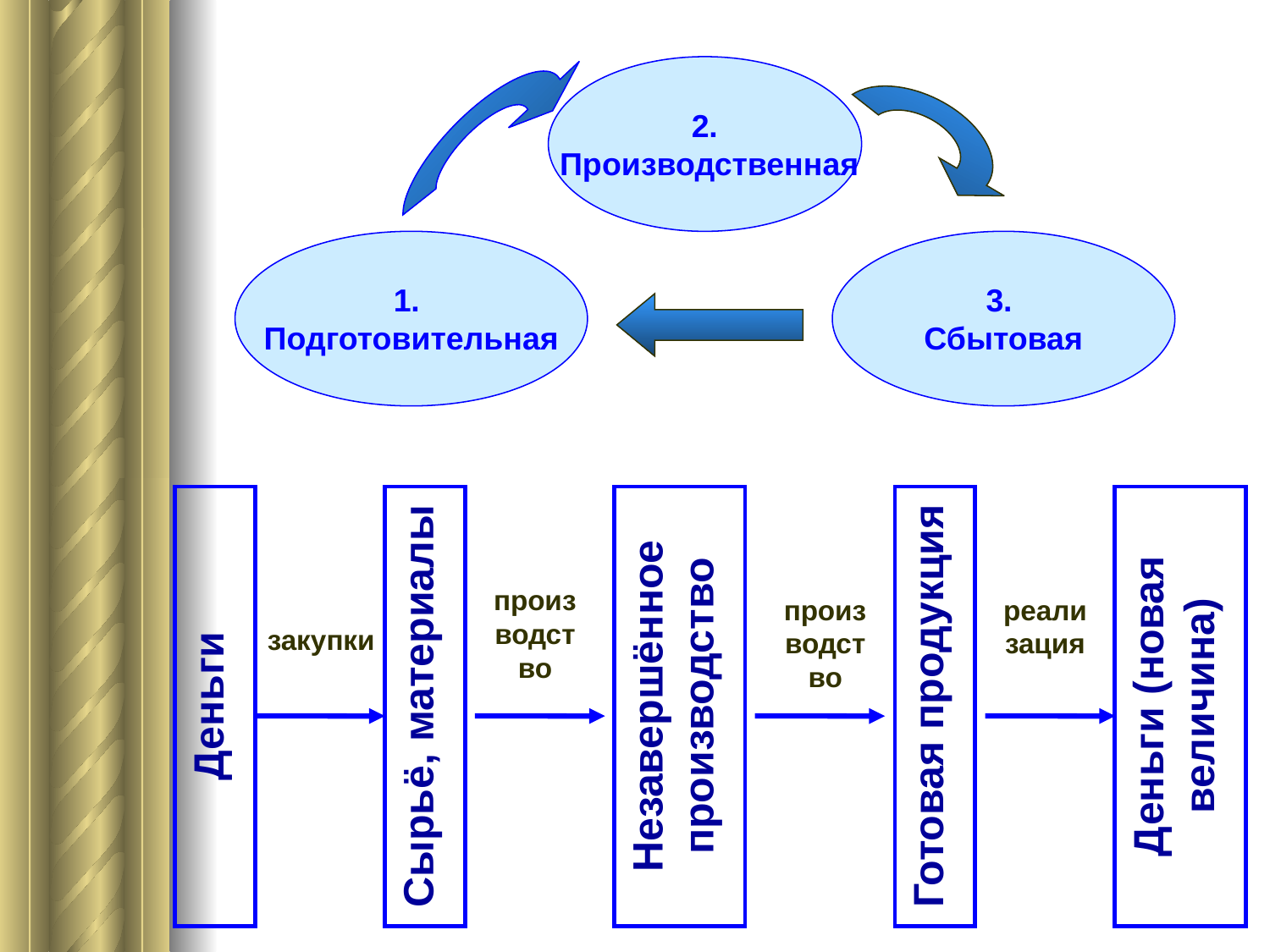

2.
 Производственная

1.
Подготовительная
3.
Сбытовая

Деньги
Сырьё, материалы
Незавершённое производство
Готовая продукция
Деньги (новая величина)
производство
производство
реализация
закупки